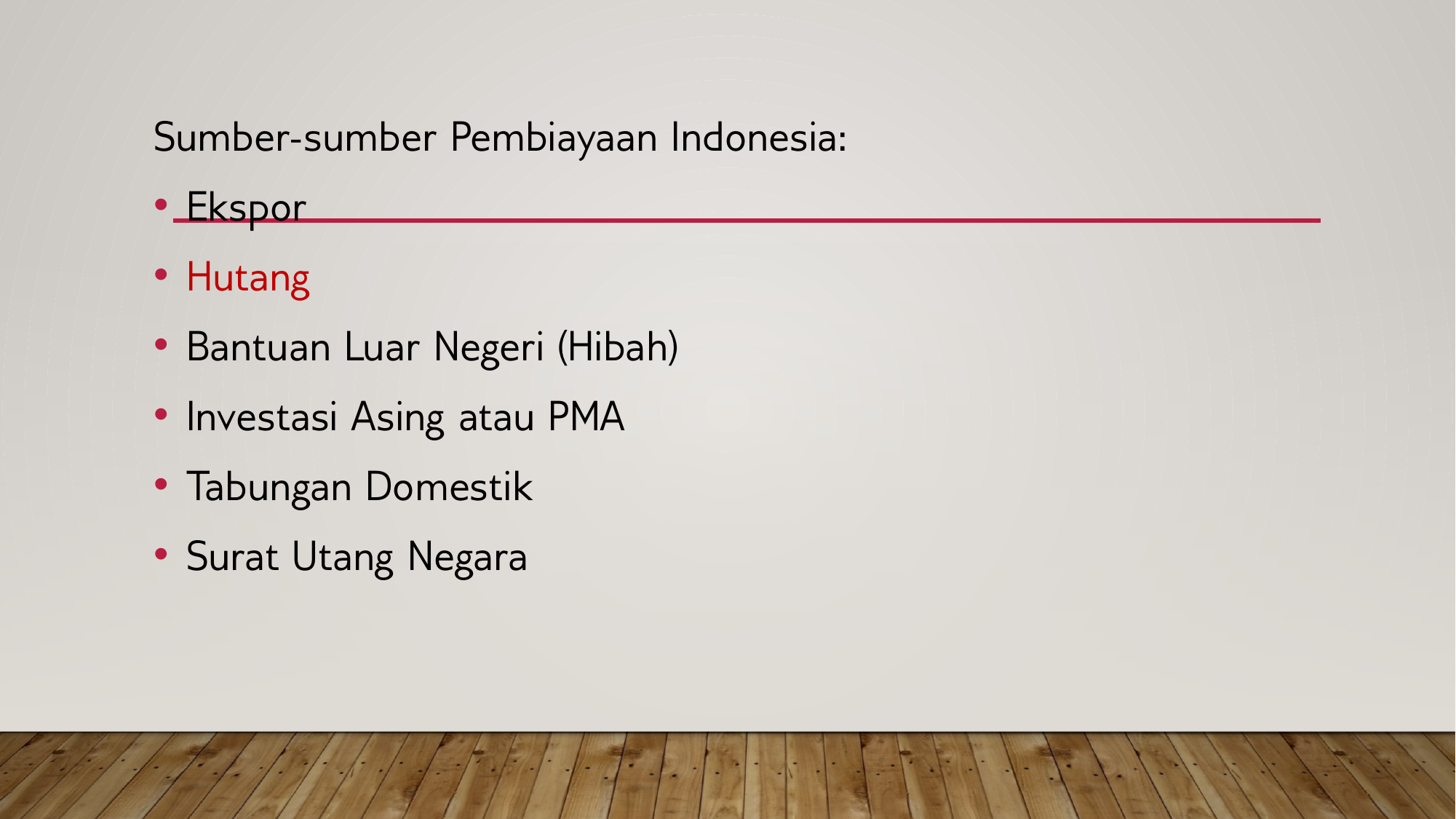

Sumber-sumber Pembiayaan Indonesia:
Ekspor
Hutang
Bantuan Luar Negeri (Hibah)
Investasi Asing atau PMA
Tabungan Domestik
Surat Utang Negara